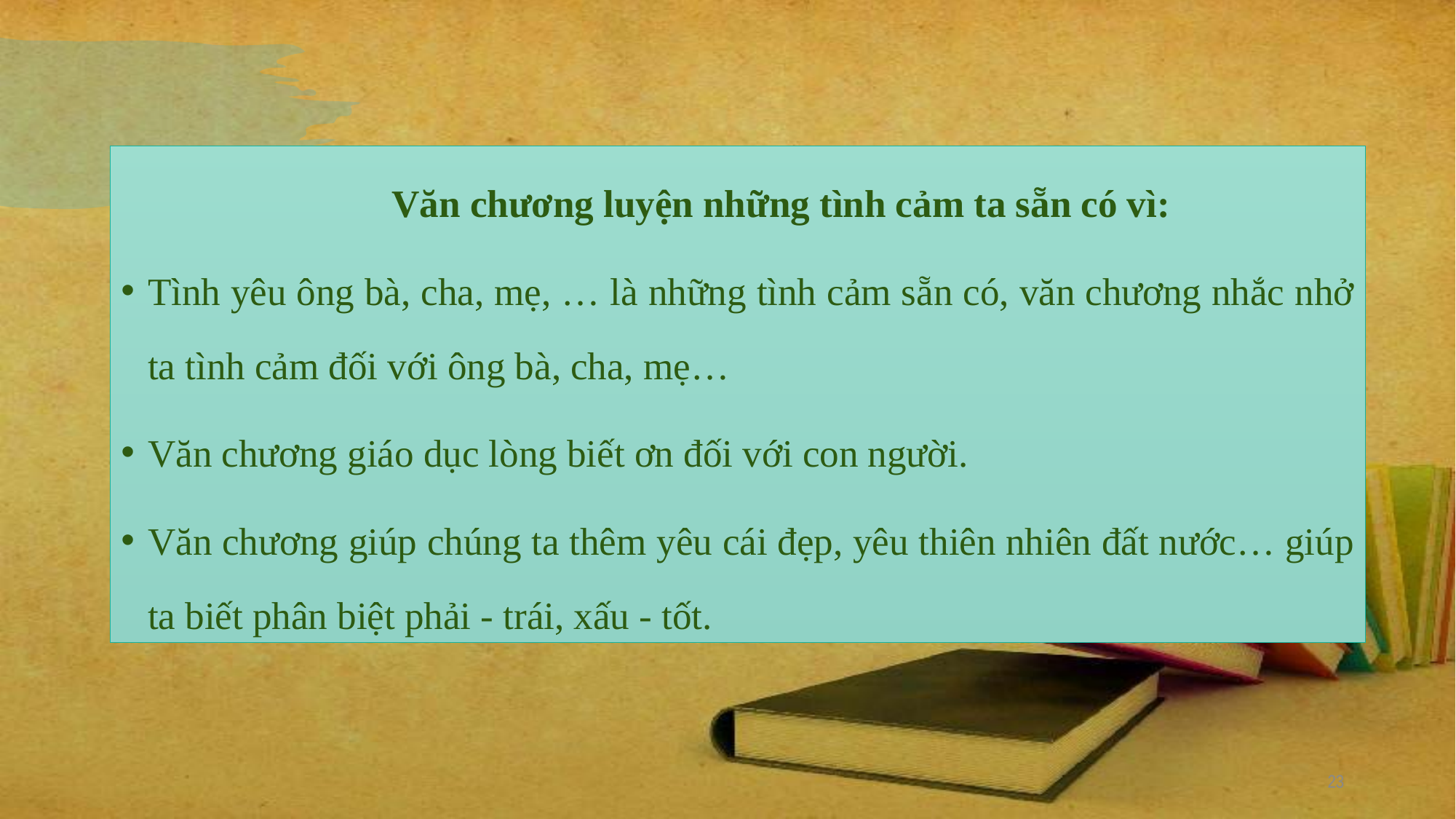

Văn chương luyện những tình cảm ta sẵn có vì:
Tình yêu ông bà, cha, mẹ, … là những tình cảm sẵn có, văn chương nhắc nhở ta tình cảm đối với ông bà, cha, mẹ…
Văn chương giáo dục lòng biết ơn đối với con người.
Văn chương giúp chúng ta thêm yêu cái đẹp, yêu thiên nhiên đất nước… giúp ta biết phân biệt phải - trái, xấu - tốt.
23